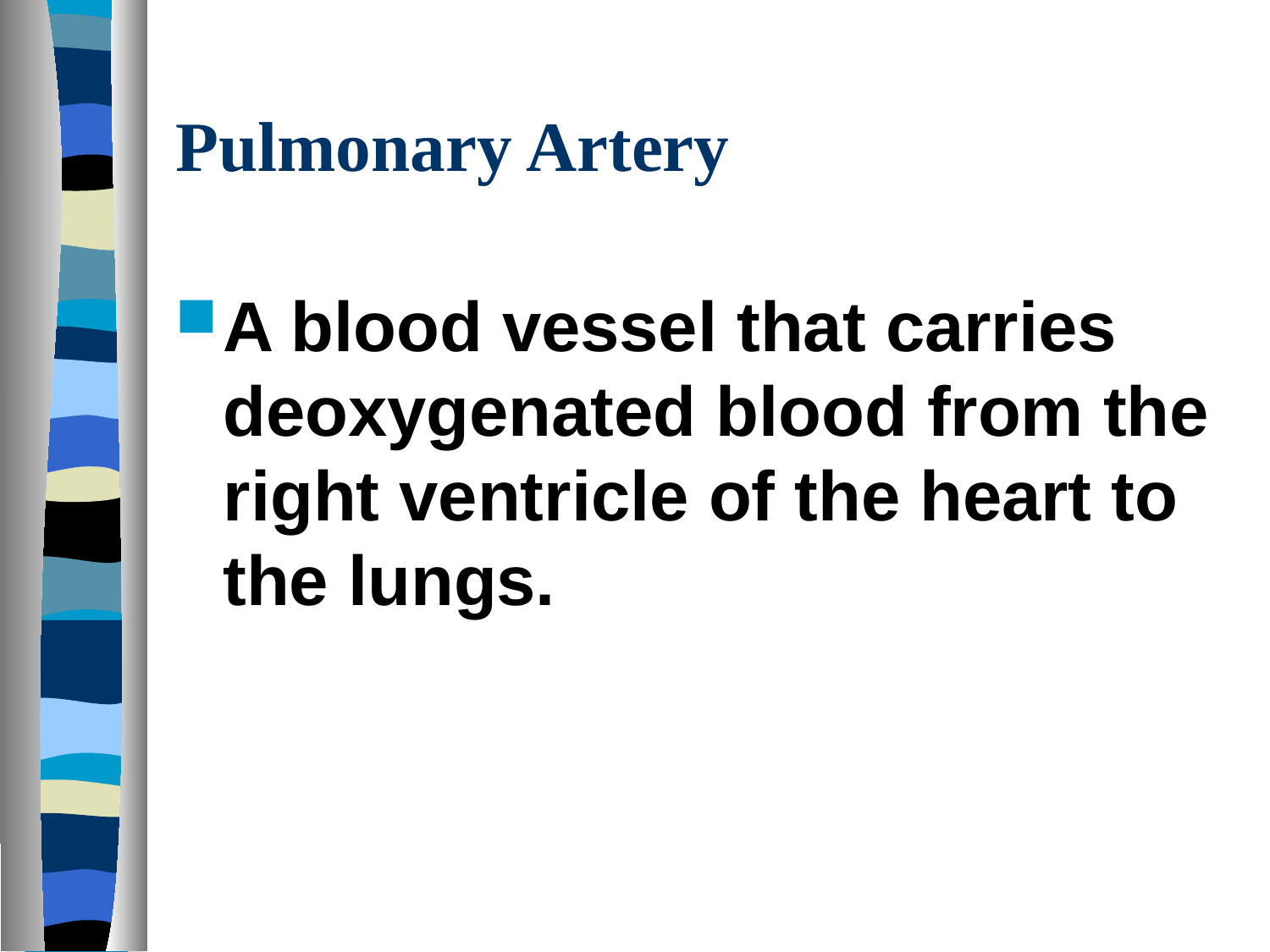

# Pulmonary Artery
A blood vessel that carries deoxygenated blood from the right ventricle of the heart to the lungs.